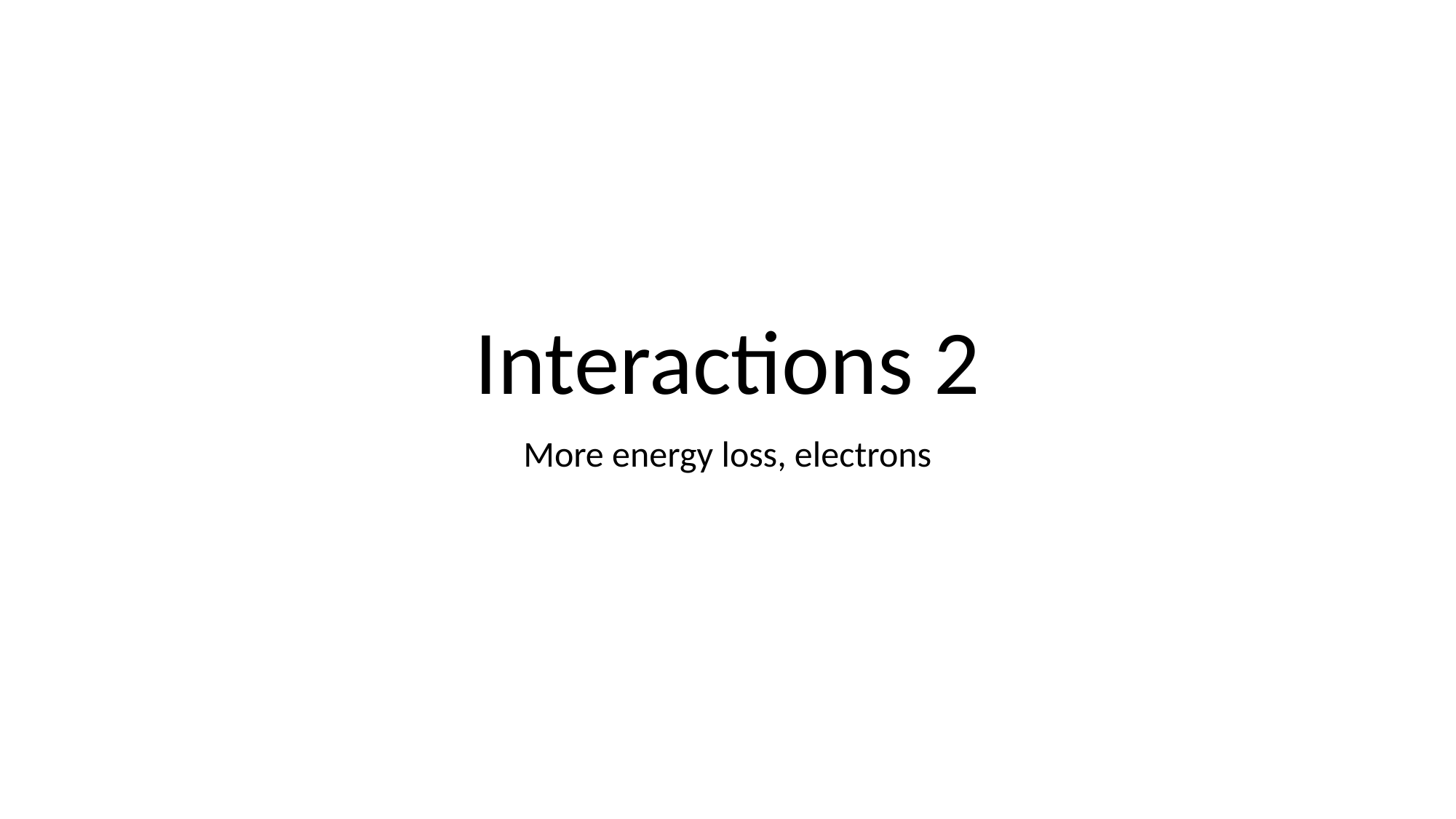

# Interactions 2
More energy loss, electrons